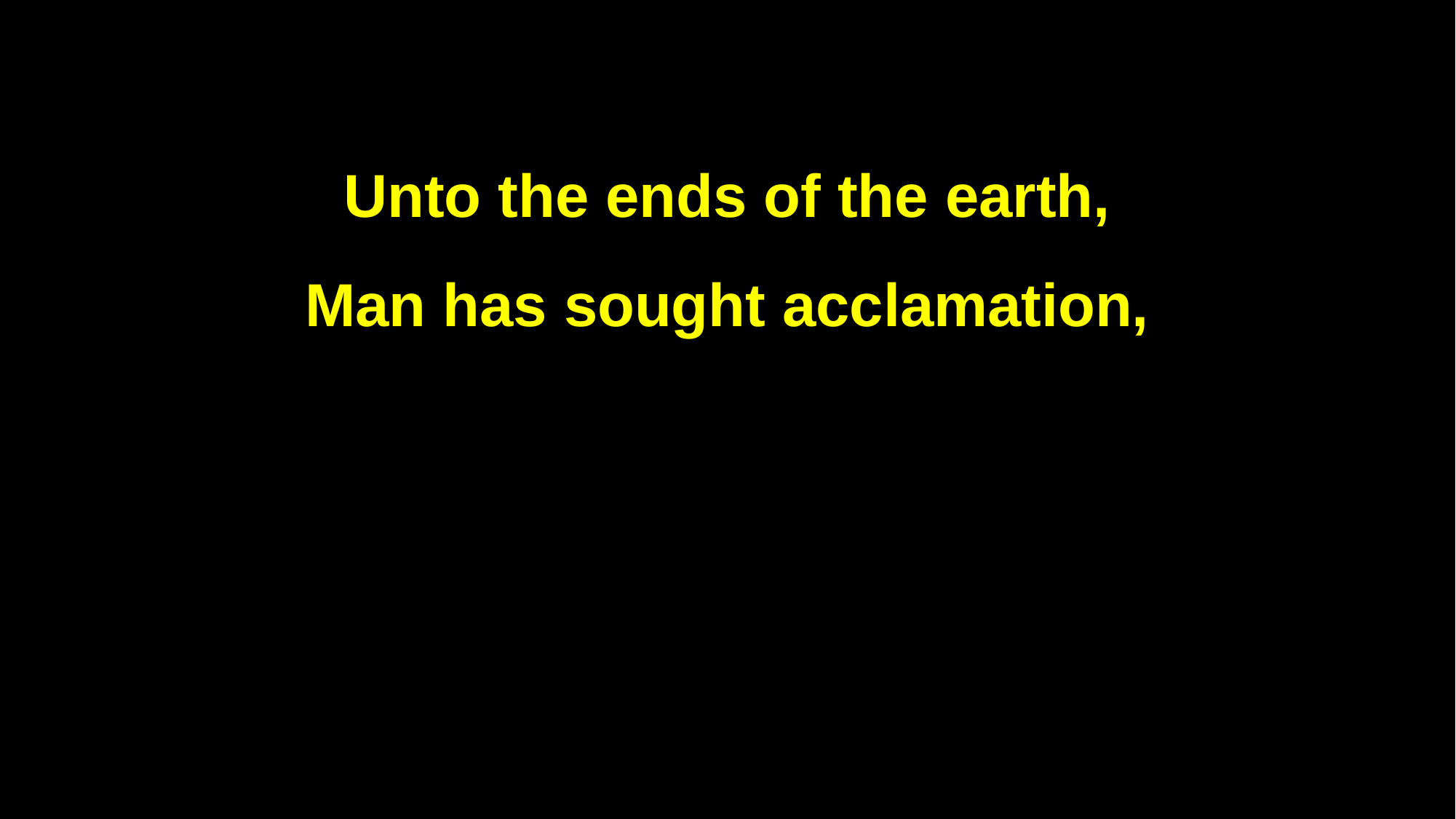

Unto the ends of the earth,
Man has sought acclamation,